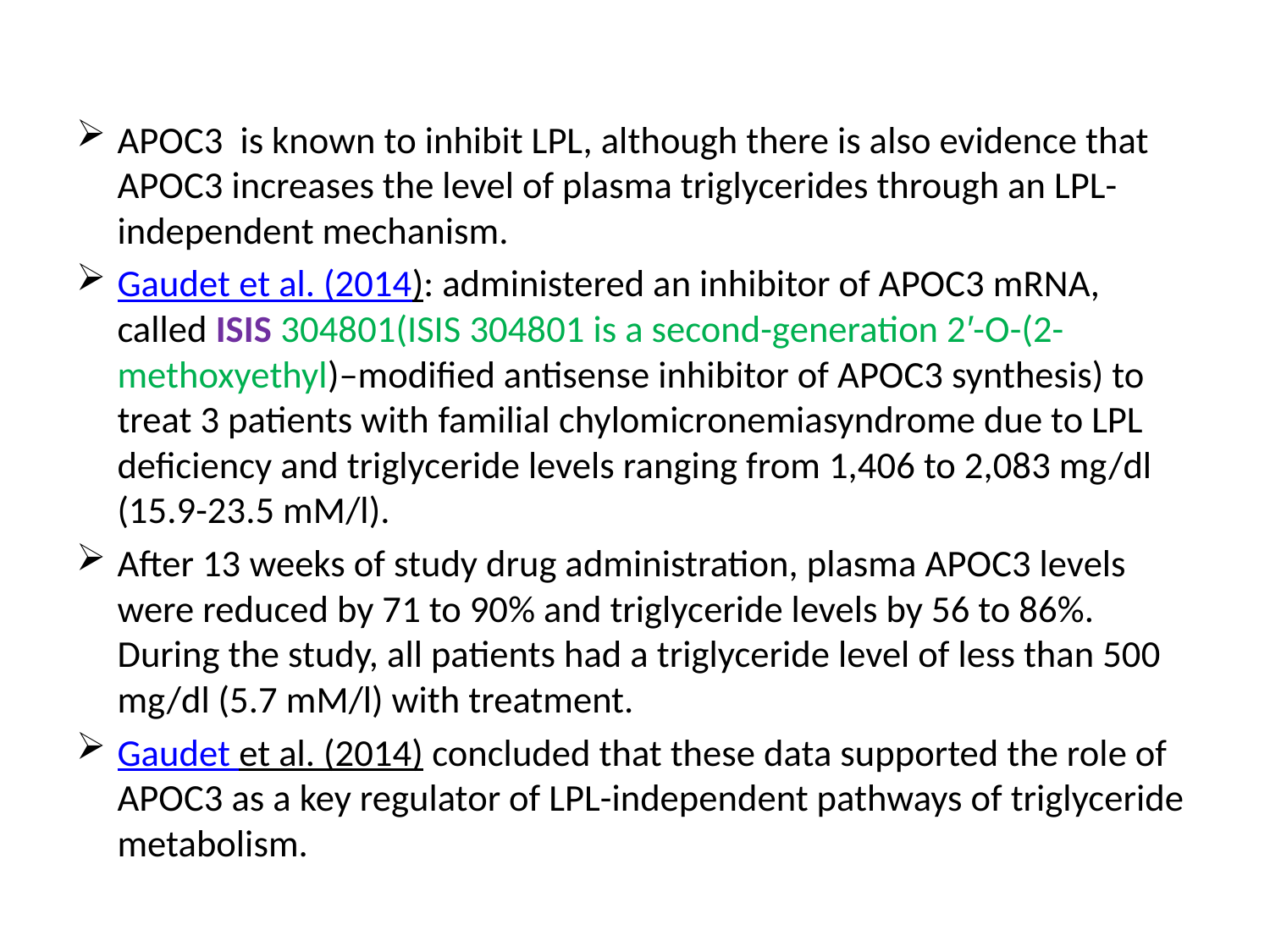

APOC3  is known to inhibit LPL, although there is also evidence that APOC3 increases the level of plasma triglycerides through an LPL-independent mechanism.
Gaudet et al. (2014): administered an inhibitor of APOC3 mRNA, called ISIS 304801(ISIS 304801 is a second-generation 2′-O-(2- methoxyethyl)–modified antisense inhibitor of APOC3 synthesis) to treat 3 patients with familial chylomicronemiasyndrome due to LPL deficiency and triglyceride levels ranging from 1,406 to 2,083 mg/dl (15.9-23.5 mM/l).
After 13 weeks of study drug administration, plasma APOC3 levels were reduced by 71 to 90% and triglyceride levels by 56 to 86%. During the study, all patients had a triglyceride level of less than 500 mg/dl (5.7 mM/l) with treatment.
Gaudet et al. (2014) concluded that these data supported the role of APOC3 as a key regulator of LPL-independent pathways of triglyceride metabolism.